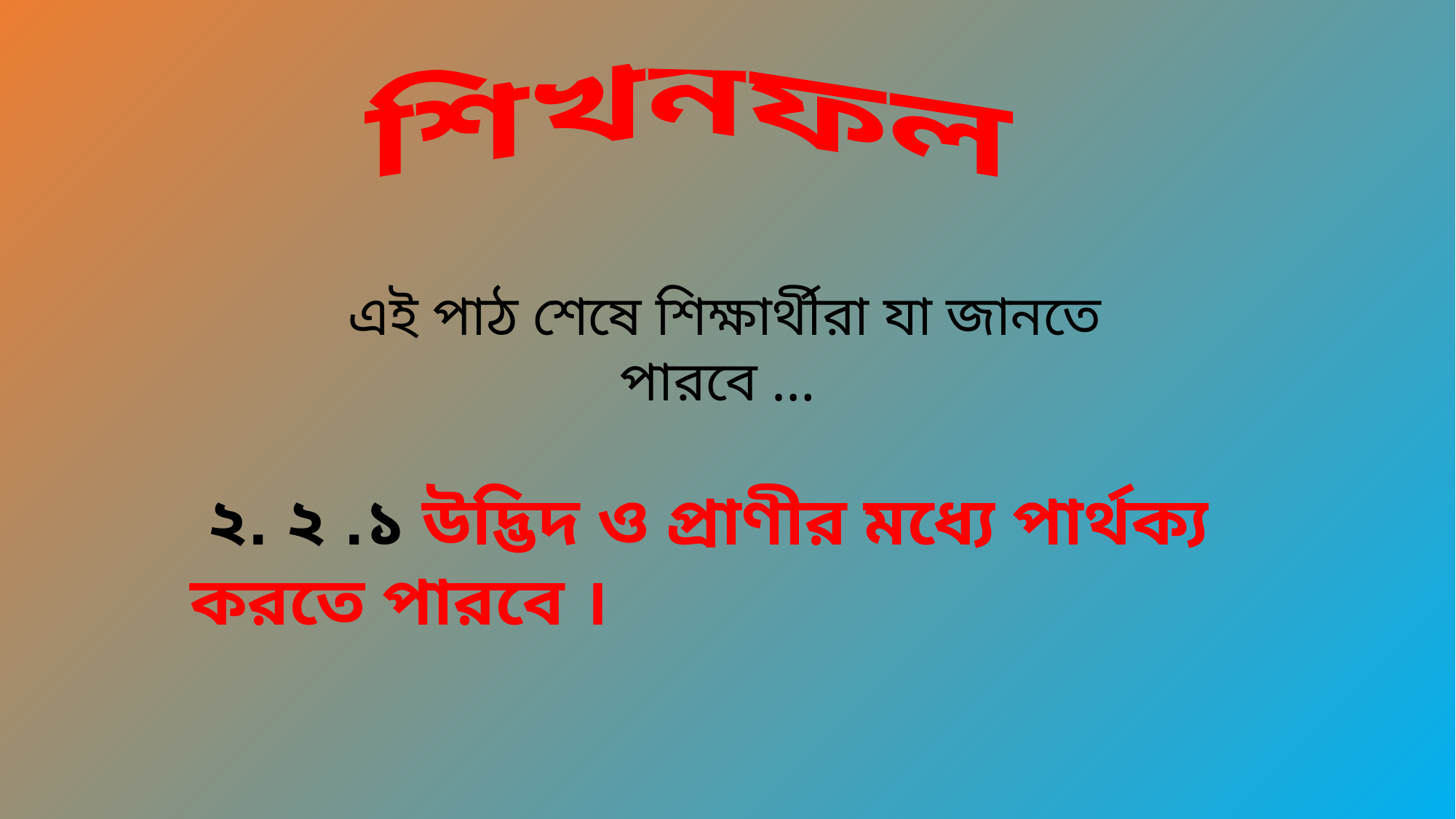

শিখনফল
এই পাঠ শেষে শিক্ষার্থীরা যা জানতে পারবে …
 ২. ২ .১ উদ্ভিদ ও প্রাণীর মধ্যে পার্থক্য করতে পারবে ।